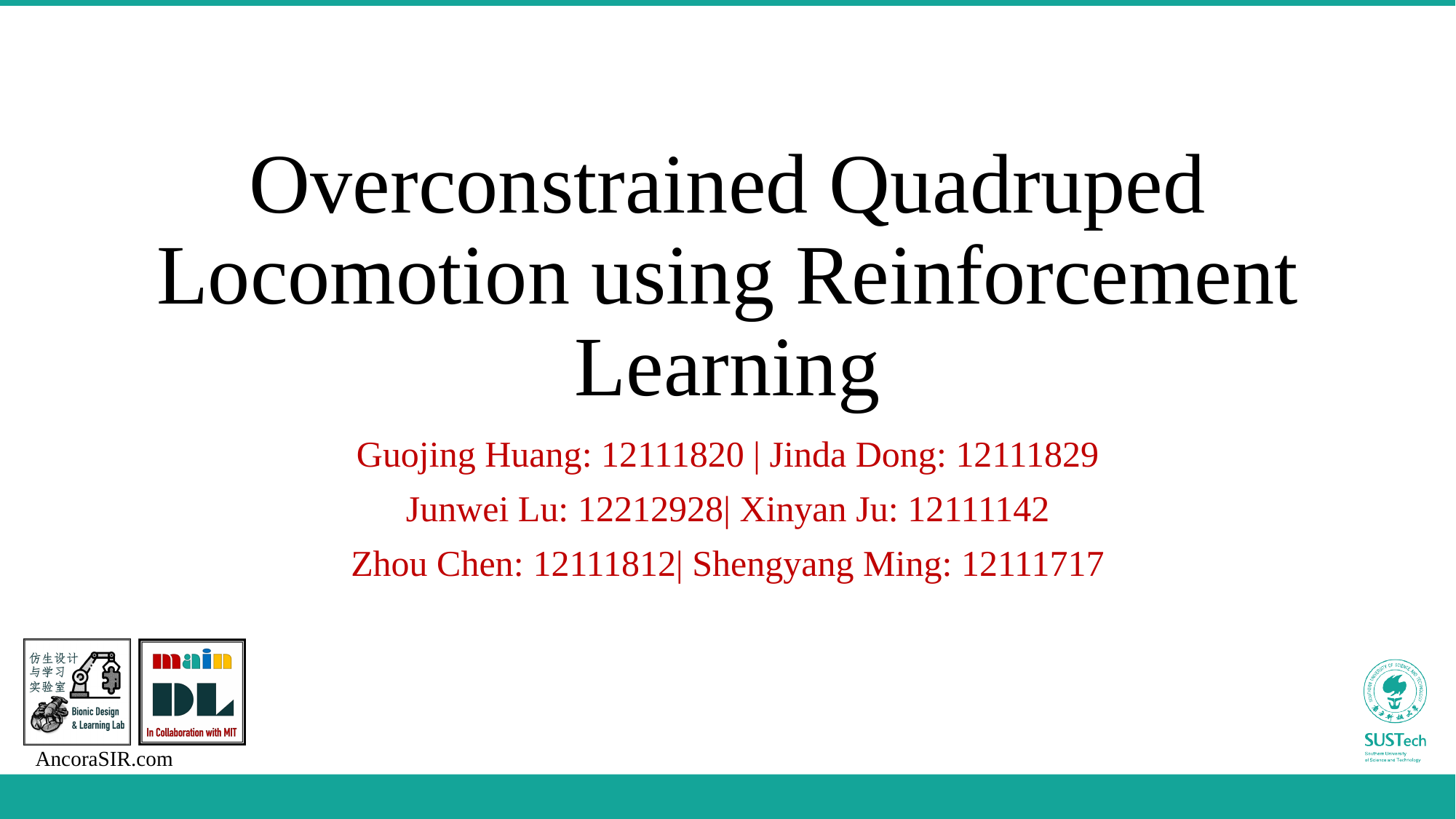

# Overconstrained Quadruped Locomotion using Reinforcement Learning
Guojing Huang: 12111820 | Jinda Dong: 12111829
Junwei Lu: 12212928| Xinyan Ju: 12111142
Zhou Chen: 12111812| Shengyang Ming: 12111717